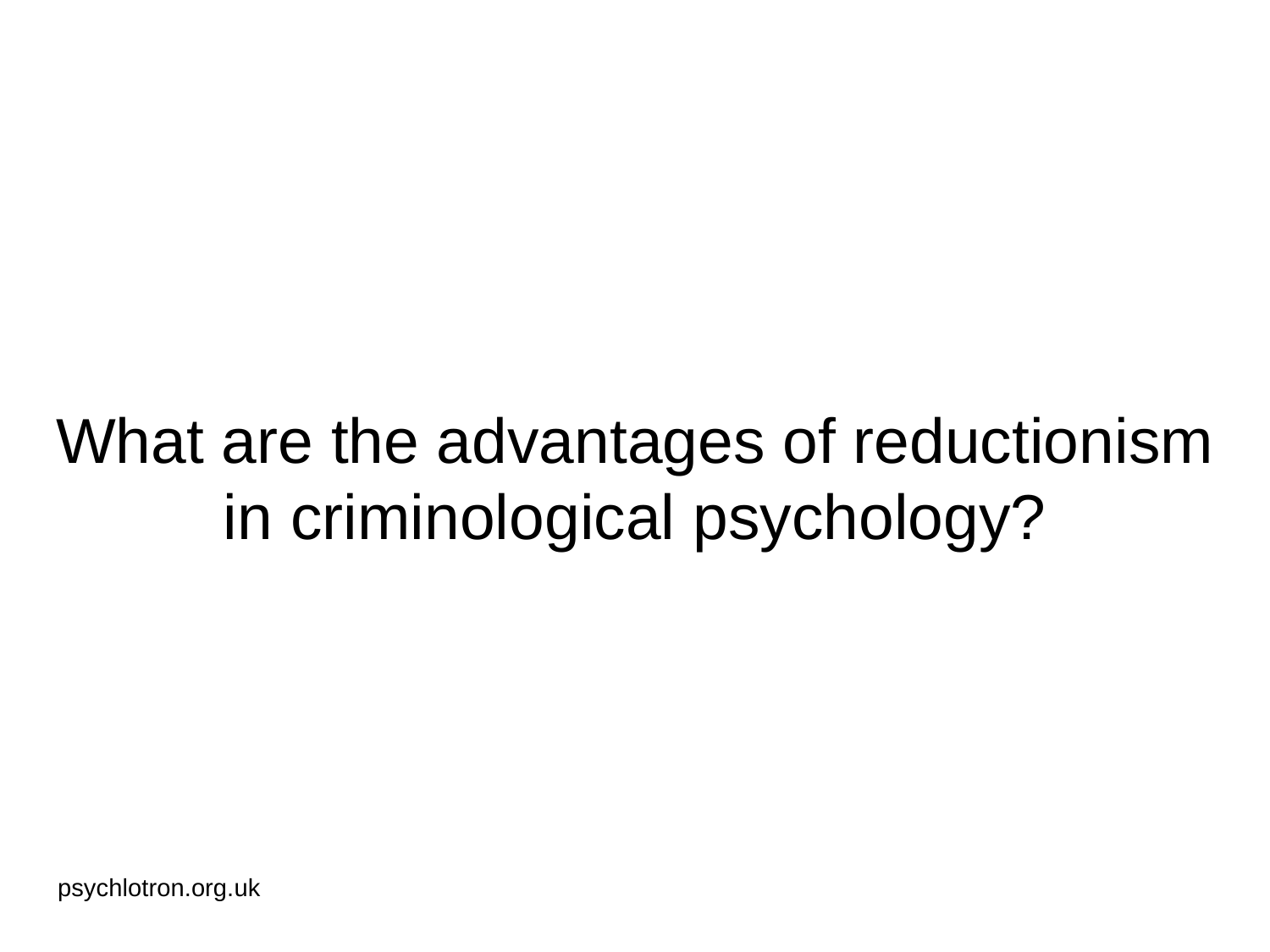

# What are the advantages of reductionism in criminological psychology?